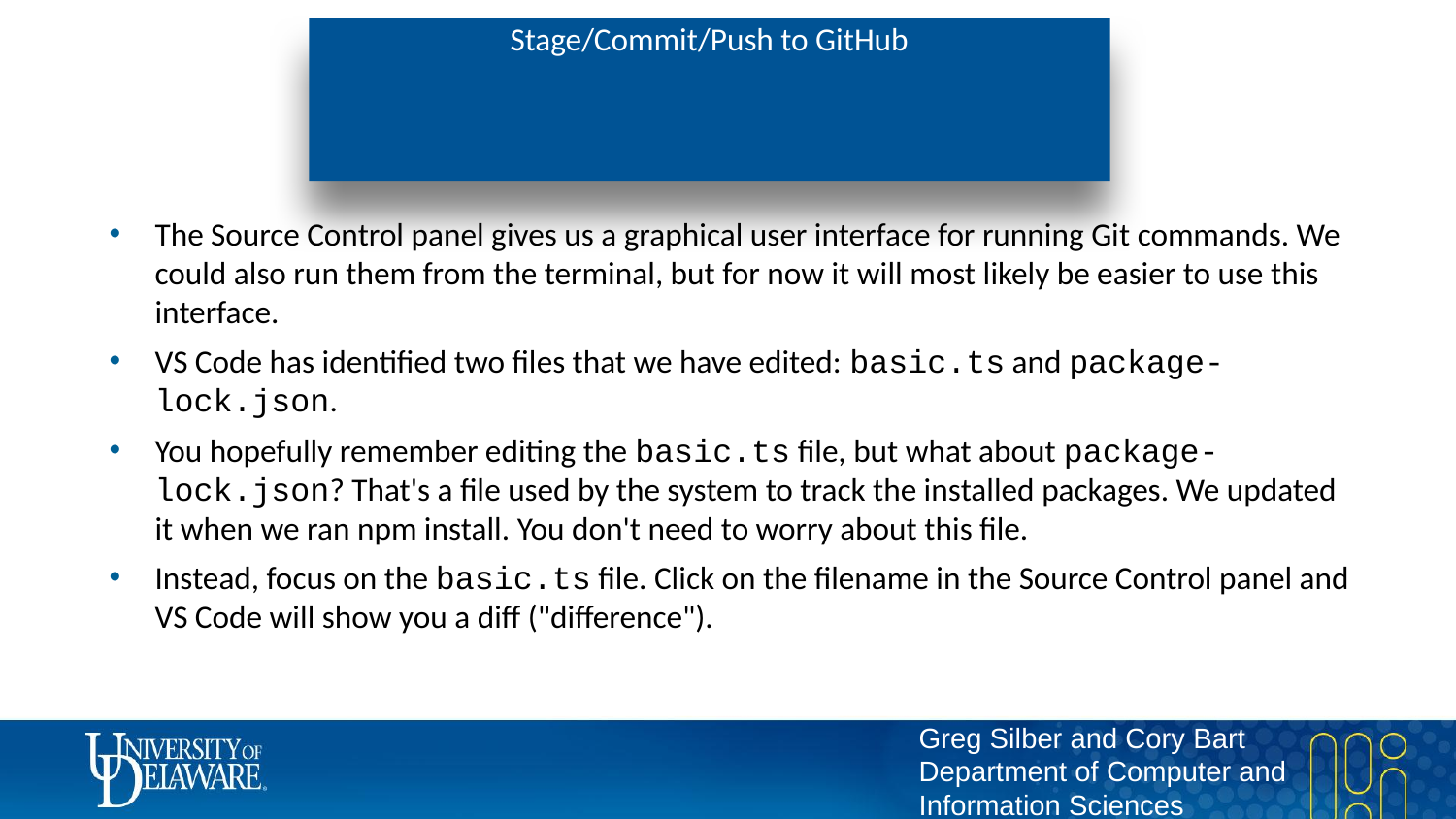

# Stage/Commit/Push to GitHub

The Source Control panel gives us a graphical user interface for running Git commands. We could also run them from the terminal, but for now it will most likely be easier to use this interface.
VS Code has identified two files that we have edited: basic.ts and package-lock.json.
You hopefully remember editing the basic.ts file, but what about package-lock.json? That's a file used by the system to track the installed packages. We updated it when we ran npm install. You don't need to worry about this file.
Instead, focus on the basic.ts file. Click on the filename in the Source Control panel and VS Code will show you a diff ("difference").